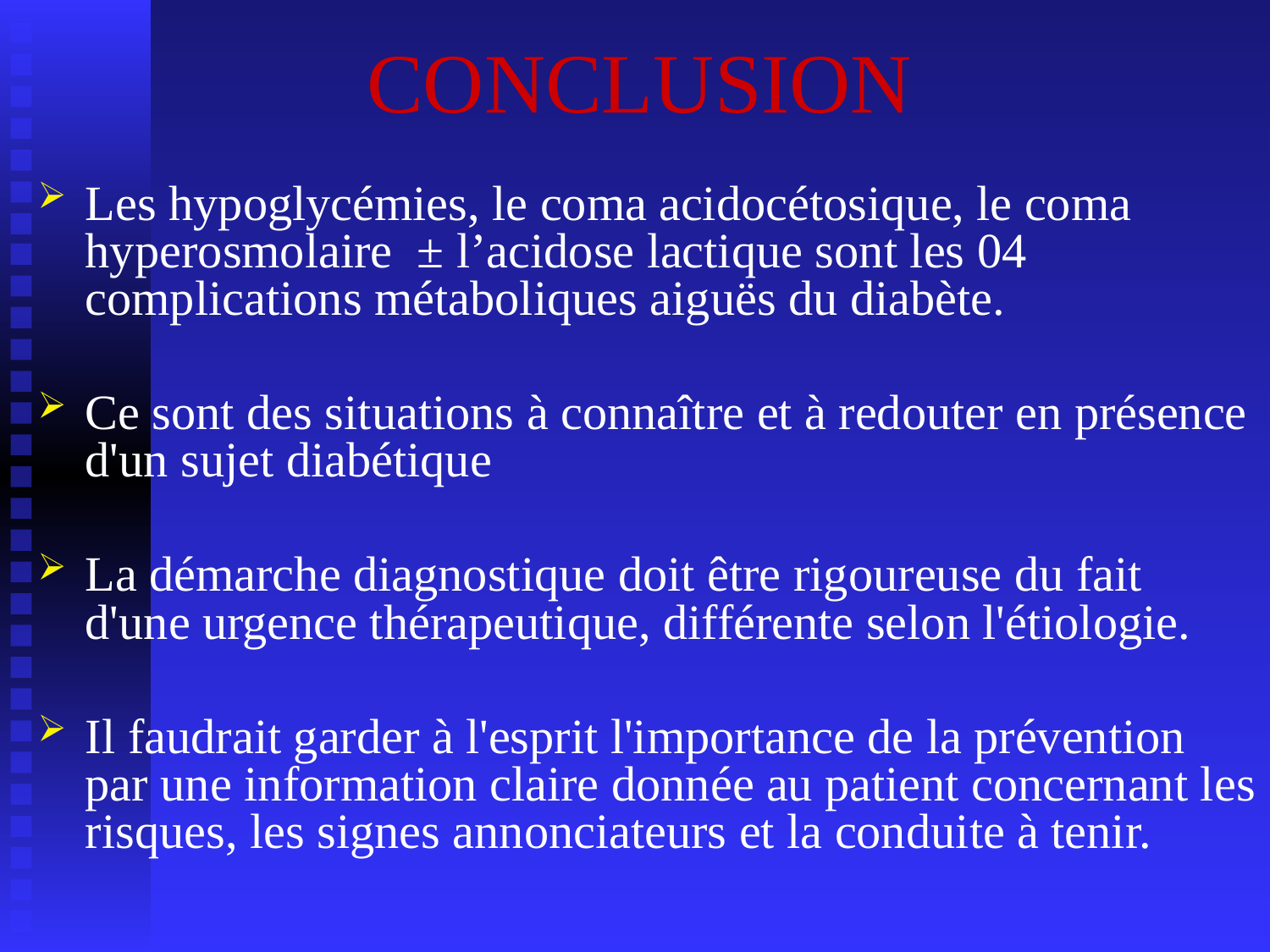

# CONCLUSION
Les hypoglycémies, le coma acidocétosique, le coma hyperosmolaire  ± l’acidose lactique sont les 04 complications métaboliques aiguës du diabète.

Ce sont des situations à connaître et à redouter en présence d'un sujet diabétique

La démarche diagnostique doit être rigoureuse du fait d'une urgence thérapeutique, différente selon l'étiologie.

Il faudrait garder à l'esprit l'importance de la prévention par une information claire donnée au patient concernant les risques, les signes annonciateurs et la conduite à tenir.